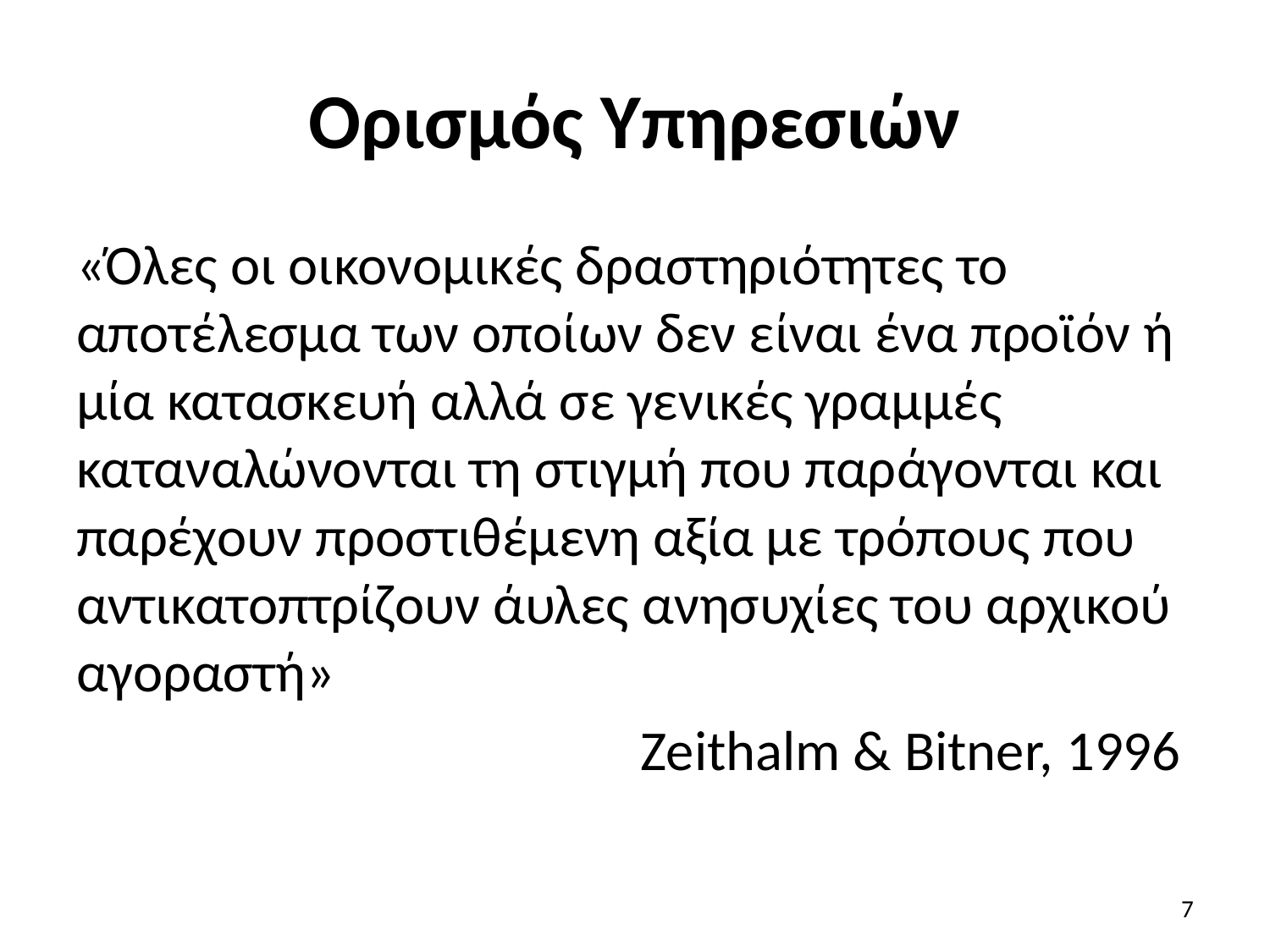

# Ορισμός Υπηρεσιών
«Όλες οι οικονομικές δραστηριότητες το αποτέλεσμα των οποίων δεν είναι ένα προϊόν ή μία κατασκευή αλλά σε γενικές γραμμές καταναλώνονται τη στιγμή που παράγονται και παρέχουν προστιθέμενη αξία με τρόπους που αντικατοπτρίζουν άυλες ανησυχίες του αρχικού αγοραστή»
Zeithalm & Bitner, 1996
7